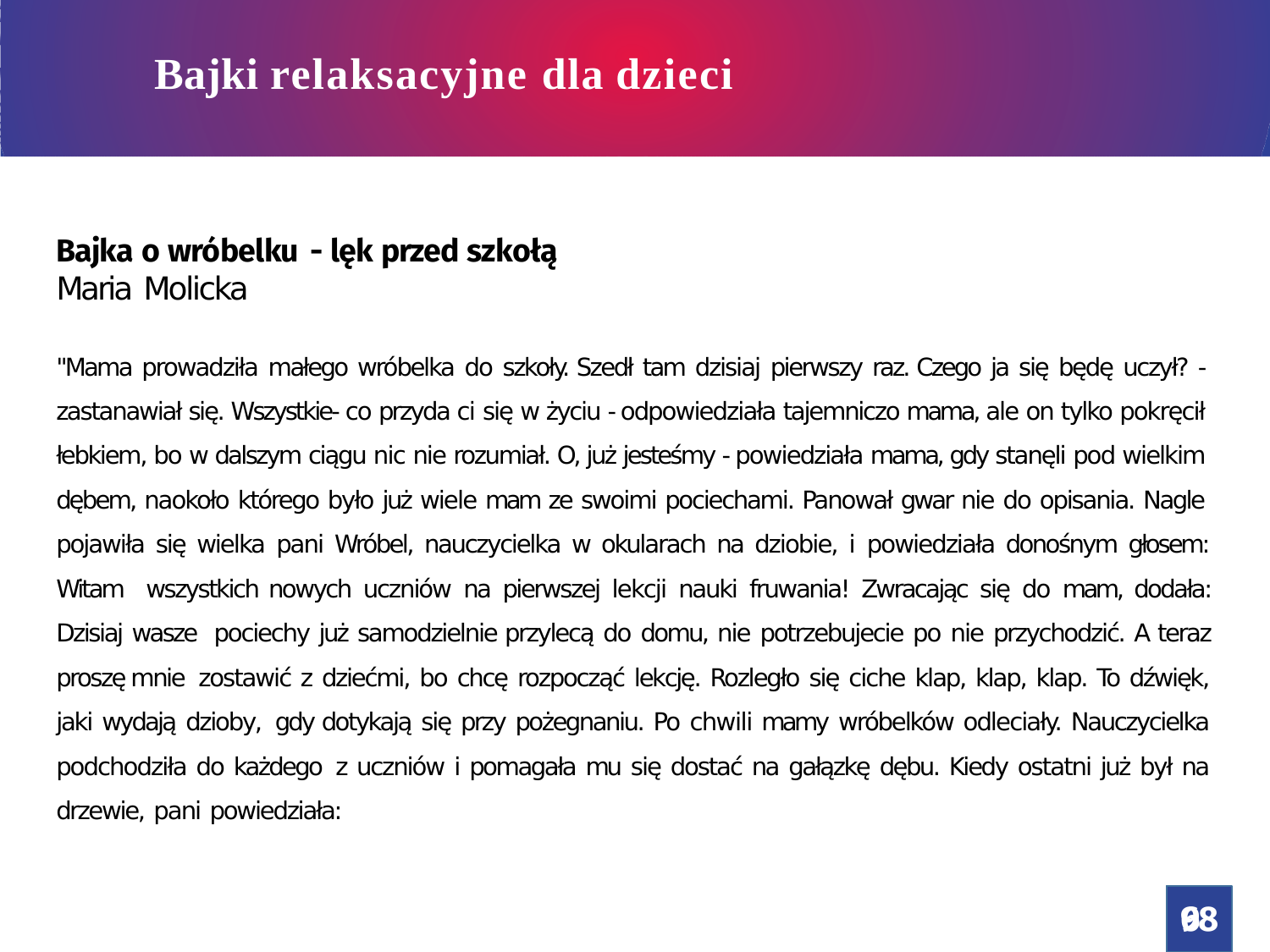

# Bajki relaksacyjne dla dzieci
Jak pomóc dziecku po ciężkim dniu w szkole?
Bajka o wróbelku - lęk przed szkołą
Maria Molicka
"Mama prowadziła małego wróbelka do szkoły. Szedł tam dzisiaj pierwszy raz. Czego ja się będę uczył? -  zastanawiał się. Wszystkie- co przyda ci się w życiu - odpowiedziała tajemniczo mama, ale on tylko pokręcił  łebkiem, bo w dalszym ciągu nic nie rozumiał. O, już jesteśmy - powiedziała mama, gdy stanęli pod wielkim  dębem, naokoło którego było już wiele mam ze swoimi pociechami. Panował gwar nie do opisania. Nagle  pojawiła się wielka pani Wróbel, nauczycielka w okularach na dziobie, i powiedziała donośnym głosem: Witam  wszystkich nowych uczniów na pierwszej lekcji nauki fruwania! Zwracając się do mam, dodała: Dzisiaj wasze  pociechy już samodzielnie przylecą do domu, nie potrzebujecie po nie przychodzić. A teraz proszę mnie  zostawić z dziećmi, bo chcę rozpocząć lekcję. Rozległo się ciche klap, klap, klap. To dźwięk, jaki wydają dzioby,  gdy dotykają się przy pożegnaniu. Po chwili mamy wróbelków odleciały. Nauczycielka podchodziła do każdego  z uczniów i pomagała mu się dostać na gałązkę dębu. Kiedy ostatni już był na drzewie, pani powiedziała:

68
9